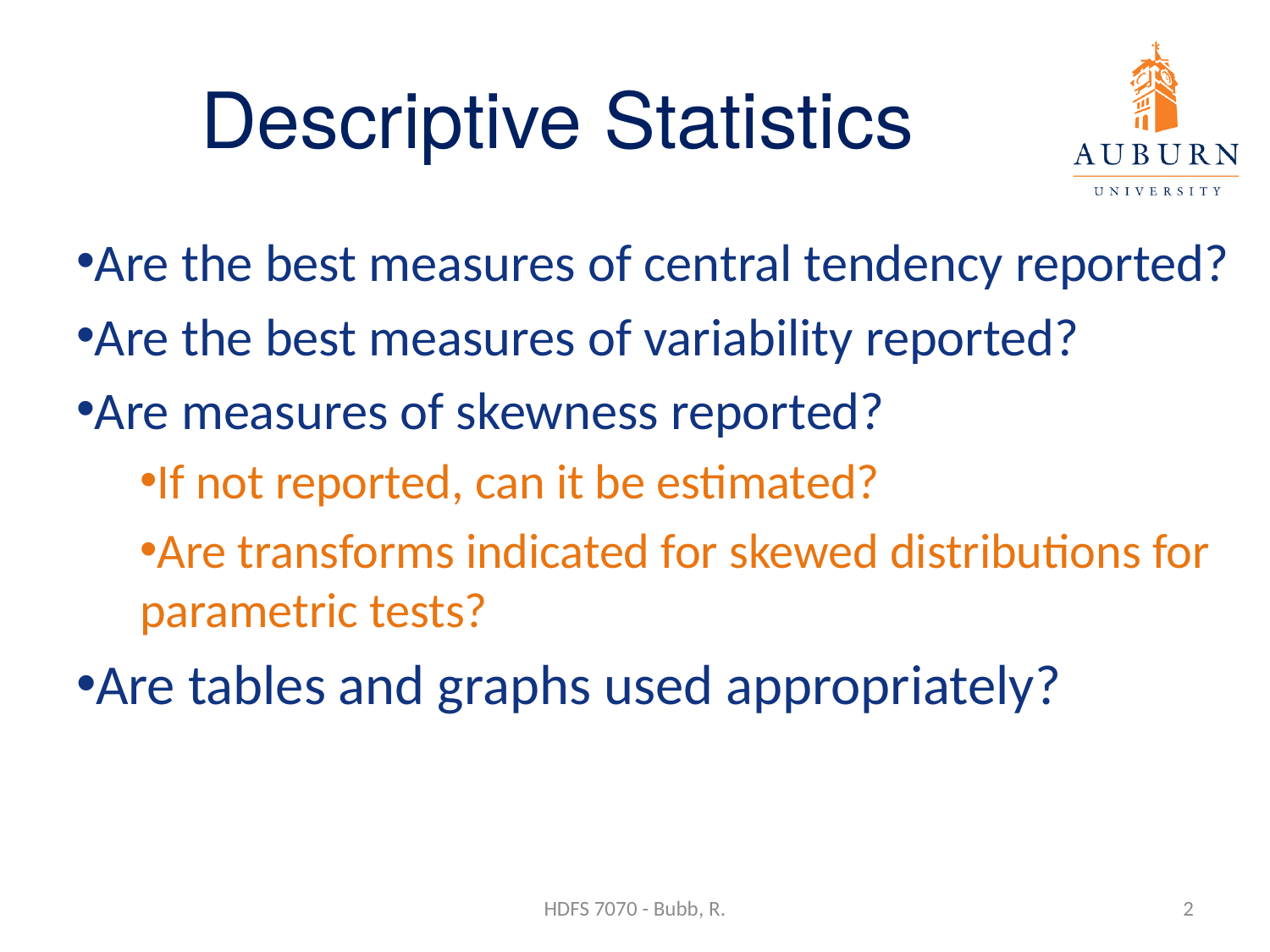

# Descriptive Statistics
Are the best measures of central tendency reported?
Are the best measures of variability reported?
Are measures of skewness reported?
If not reported, can it be estimated?
Are transforms indicated for skewed distributions for parametric tests?
Are tables and graphs used appropriately?

HDFS 7070 - Bubb, R.
2